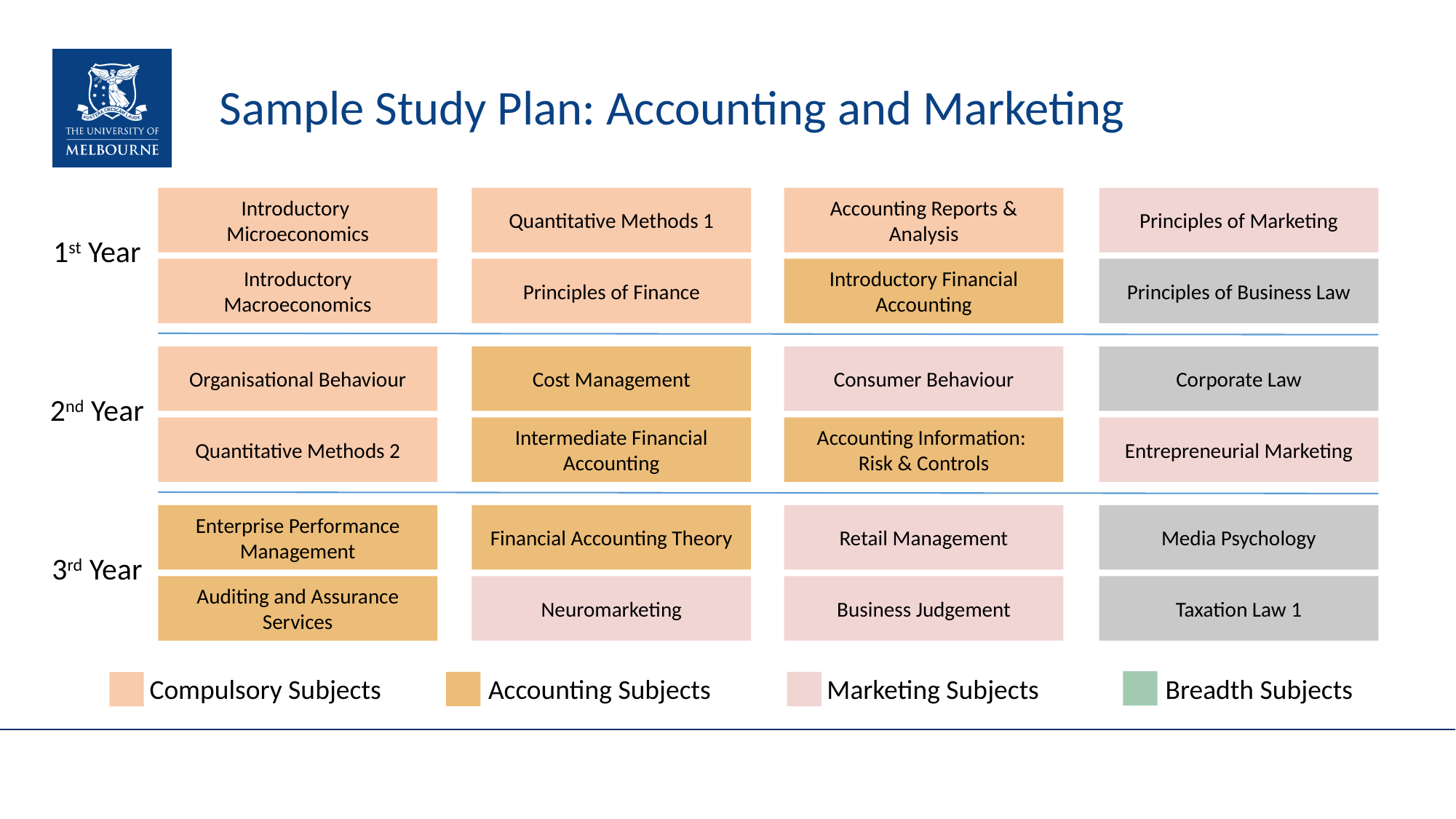

# Sample Study Plan: Accounting and Marketing
Introductory
Microeconomics
Quantitative Methods 1
Accounting Reports & Analysis
Principles of Marketing
1st Year
Introductory Macroeconomics
Principles of Finance
Introductory Financial Accounting
Principles of Business Law
Organisational Behaviour
Cost Management
Consumer Behaviour
Corporate Law
2nd Year
Quantitative Methods 2
Intermediate Financial Accounting
Accounting Information:
Risk & Controls
Entrepreneurial Marketing
Enterprise Performance Management
Financial Accounting Theory
Retail Management
Media Psychology
3rd Year
Auditing and Assurance Services
Neuromarketing
Business Judgement
Taxation Law 1
Compulsory Subjects
Accounting Subjects
Marketing Subjects
Breadth Subjects